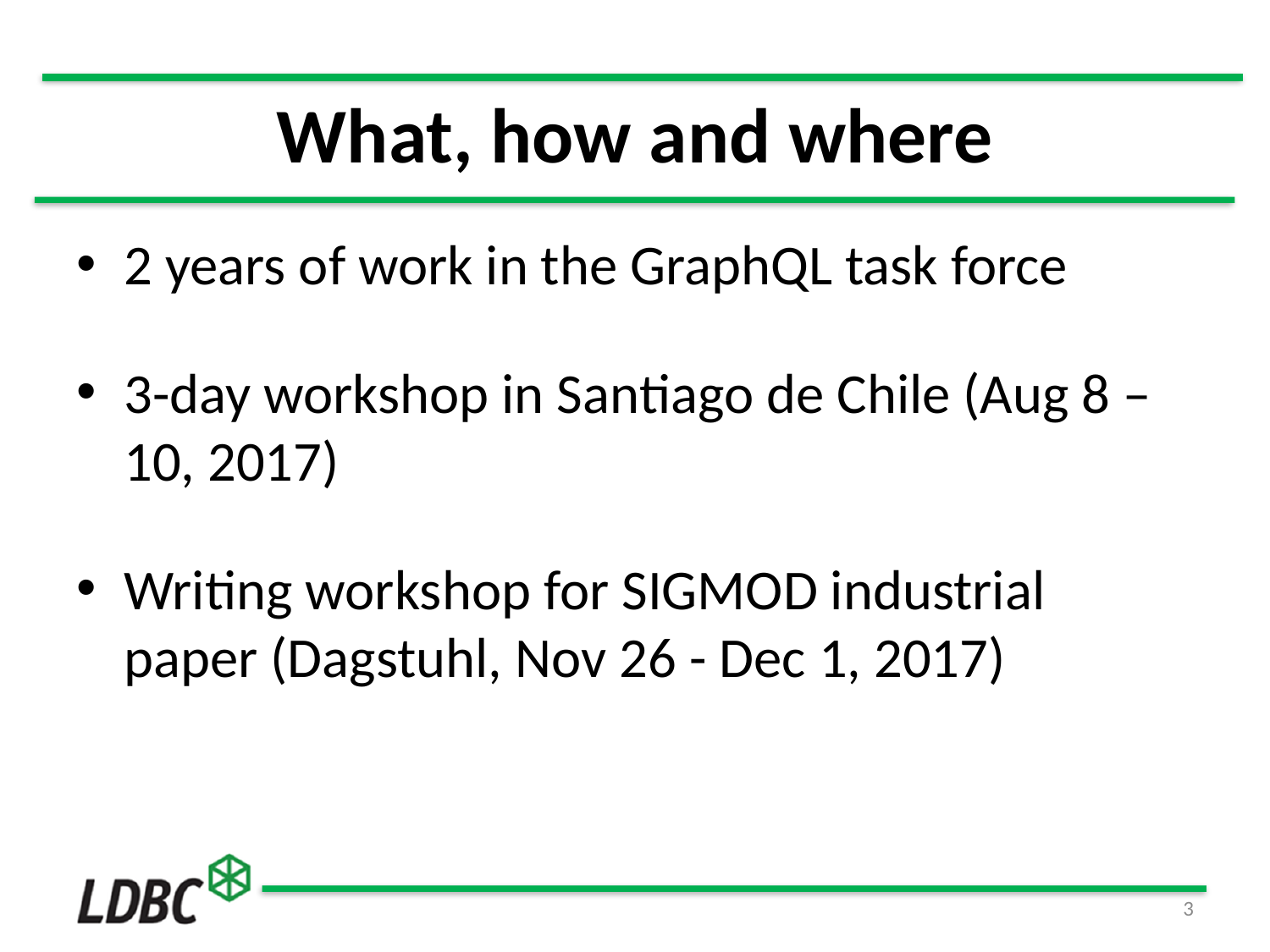

# What, how and where
2 years of work in the GraphQL task force

3-day workshop in Santiago de Chile (Aug 8 – 10, 2017)

Writing workshop for SIGMOD industrial  paper (Dagstuhl, Nov 26 - Dec 1, 2017)
3